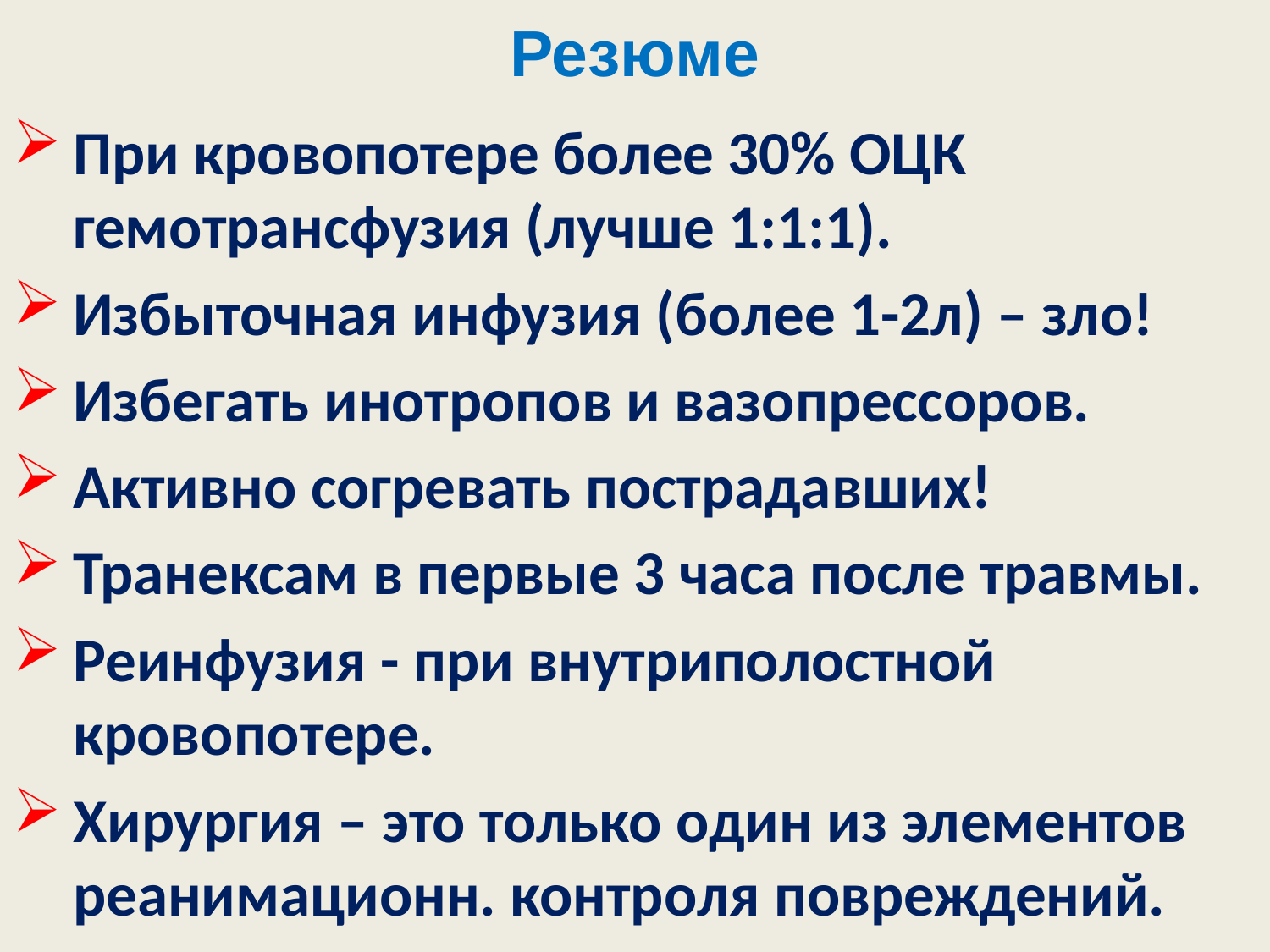

# Резюме
При кровопотере более 30% ОЦК  гемотрансфузия (лучше 1:1:1).
Избыточная инфузия (более 1-2л) – зло!
Избегать инотропов и вазопрессоров.
Активно согревать пострадавших!
Транексам в первые 3 часа после травмы.
Реинфузия - при внутриполостной кровопотере.
Хирургия – это только один из элементов реанимационн. контроля повреждений.